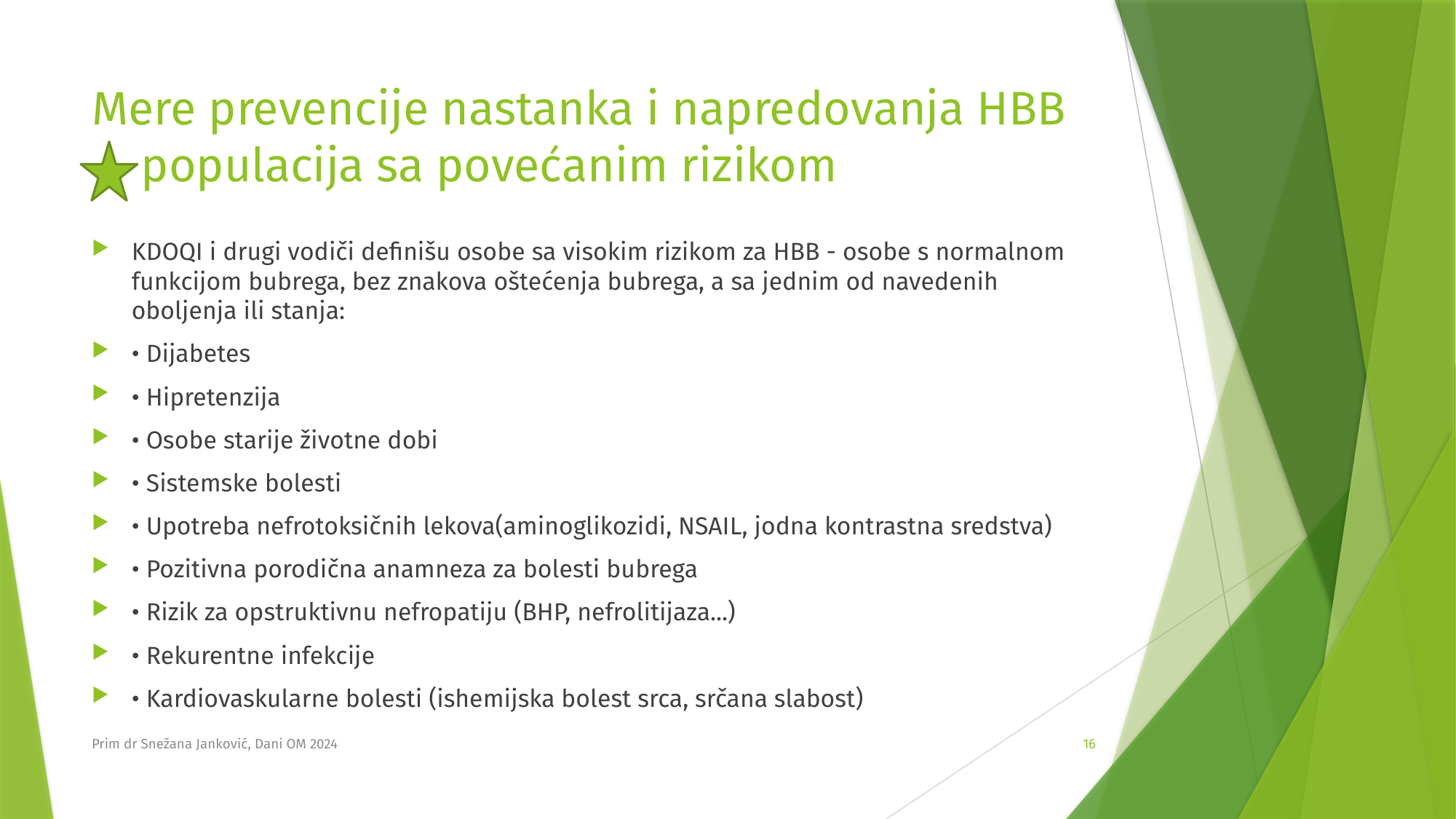

# Mere prevencije nastanka i napredovanja HBB populacija sa povećanim rizikom

KDOQI i drugi vodiči definišu osobe sa visokim rizikom za HBB - osobe s normalnom funkcijom bubrega, bez znakova oštećenja bubrega, a sa jednim od navedenih oboljenja ili stanja:
• Dijabetes
• Hipretenzija
• Osobe starije životne dobi
• Sistemske bolesti
• Upotreba nefrotoksičnih lekova(aminoglikozidi, NSAIL, jodna kontrastna sredstva)
• Pozitivna porodična anamneza za bolesti bubrega
• Rizik za opstruktivnu nefropatiju (BHP, nefrolitijaza...)
• Rekurentne infekcije
• Kardiovaskularne bolesti (ishemijska bolest srca, srčana slabost)
Prim dr Snežana Janković, Dani OM 2024
16